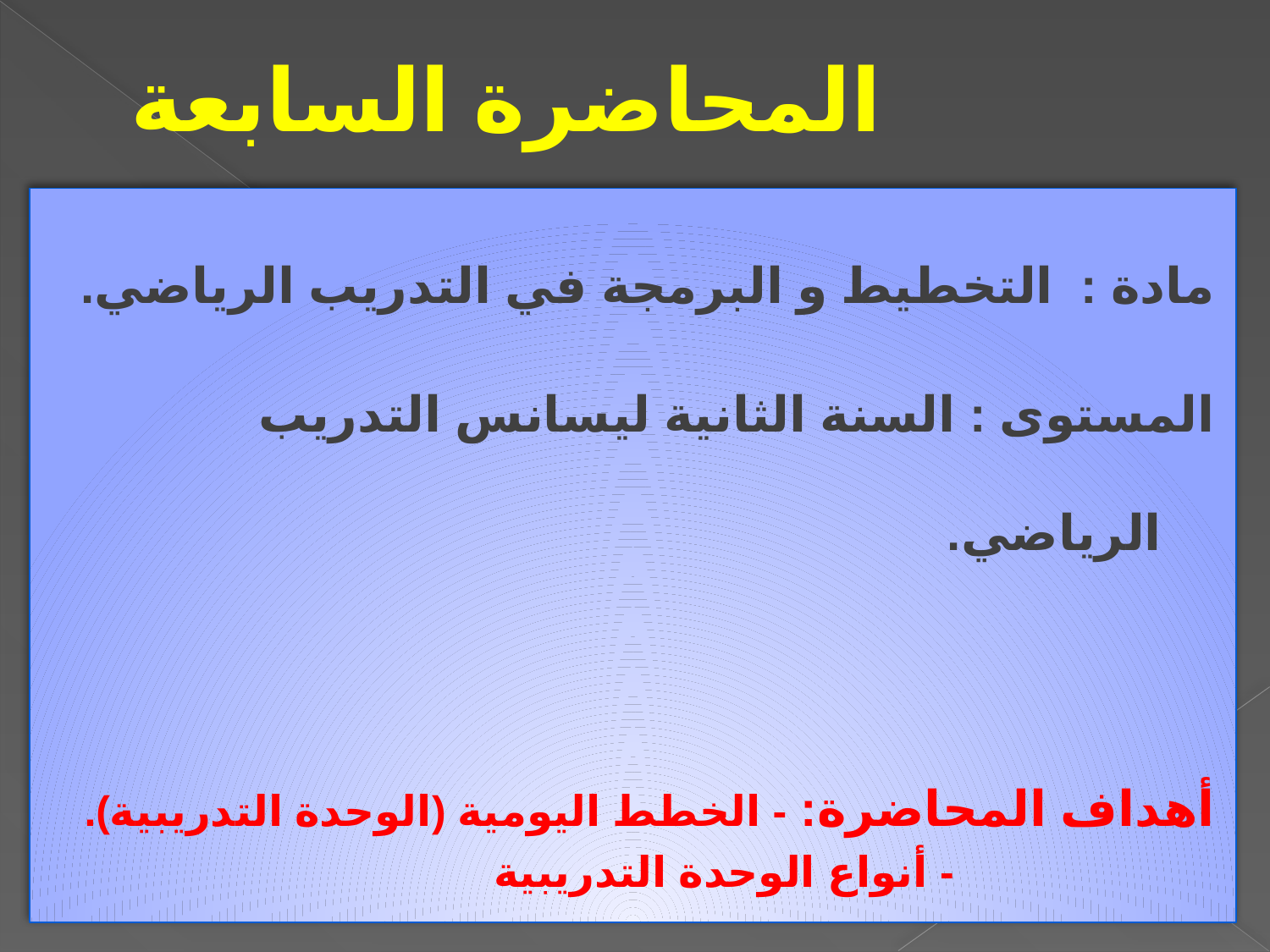

# المحاضرة السابعة
مادة :  التخطيط و البرمجة في التدريب الرياضي.
المستوى : السنة الثانية ليسانس التدريب الرياضي.

أهداف المحاضرة: - الخطط اليومية (الوحدة التدريبية).
                      - أنواع الوحدة التدريبية